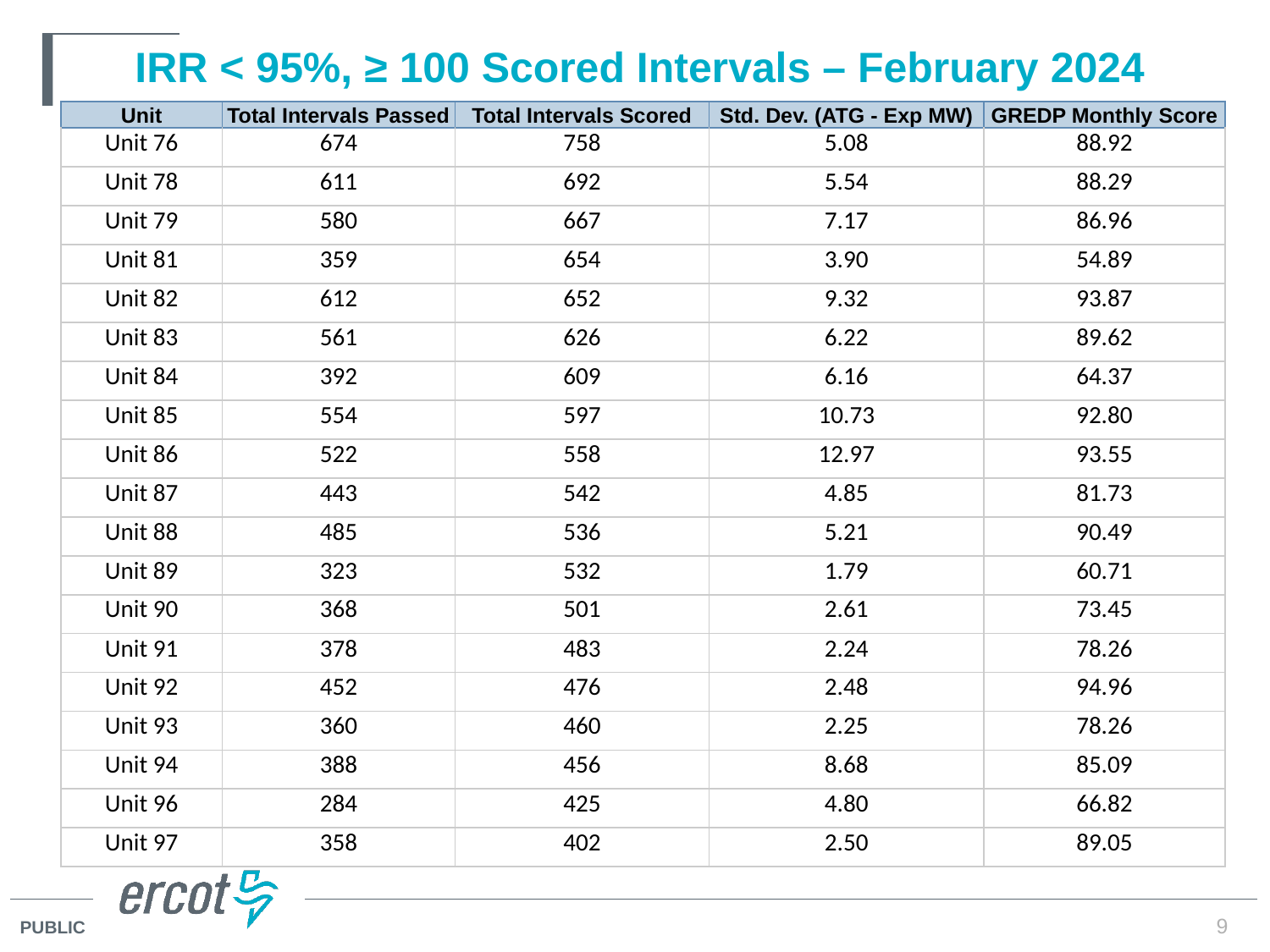

# IRR < 95%, ≥ 100 Scored Intervals – February 2024
| Unit | Total Intervals Passed | Total Intervals Scored | Std. Dev. (ATG - Exp MW) | GREDP Monthly Score |
| --- | --- | --- | --- | --- |
| Unit 76 | 674 | 758 | 5.08 | 88.92 |
| Unit 78 | 611 | 692 | 5.54 | 88.29 |
| Unit 79 | 580 | 667 | 7.17 | 86.96 |
| Unit 81 | 359 | 654 | 3.90 | 54.89 |
| Unit 82 | 612 | 652 | 9.32 | 93.87 |
| Unit 83 | 561 | 626 | 6.22 | 89.62 |
| Unit 84 | 392 | 609 | 6.16 | 64.37 |
| Unit 85 | 554 | 597 | 10.73 | 92.80 |
| Unit 86 | 522 | 558 | 12.97 | 93.55 |
| Unit 87 | 443 | 542 | 4.85 | 81.73 |
| Unit 88 | 485 | 536 | 5.21 | 90.49 |
| Unit 89 | 323 | 532 | 1.79 | 60.71 |
| Unit 90 | 368 | 501 | 2.61 | 73.45 |
| Unit 91 | 378 | 483 | 2.24 | 78.26 |
| Unit 92 | 452 | 476 | 2.48 | 94.96 |
| Unit 93 | 360 | 460 | 2.25 | 78.26 |
| Unit 94 | 388 | 456 | 8.68 | 85.09 |
| Unit 96 | 284 | 425 | 4.80 | 66.82 |
| Unit 97 | 358 | 402 | 2.50 | 89.05 |
9